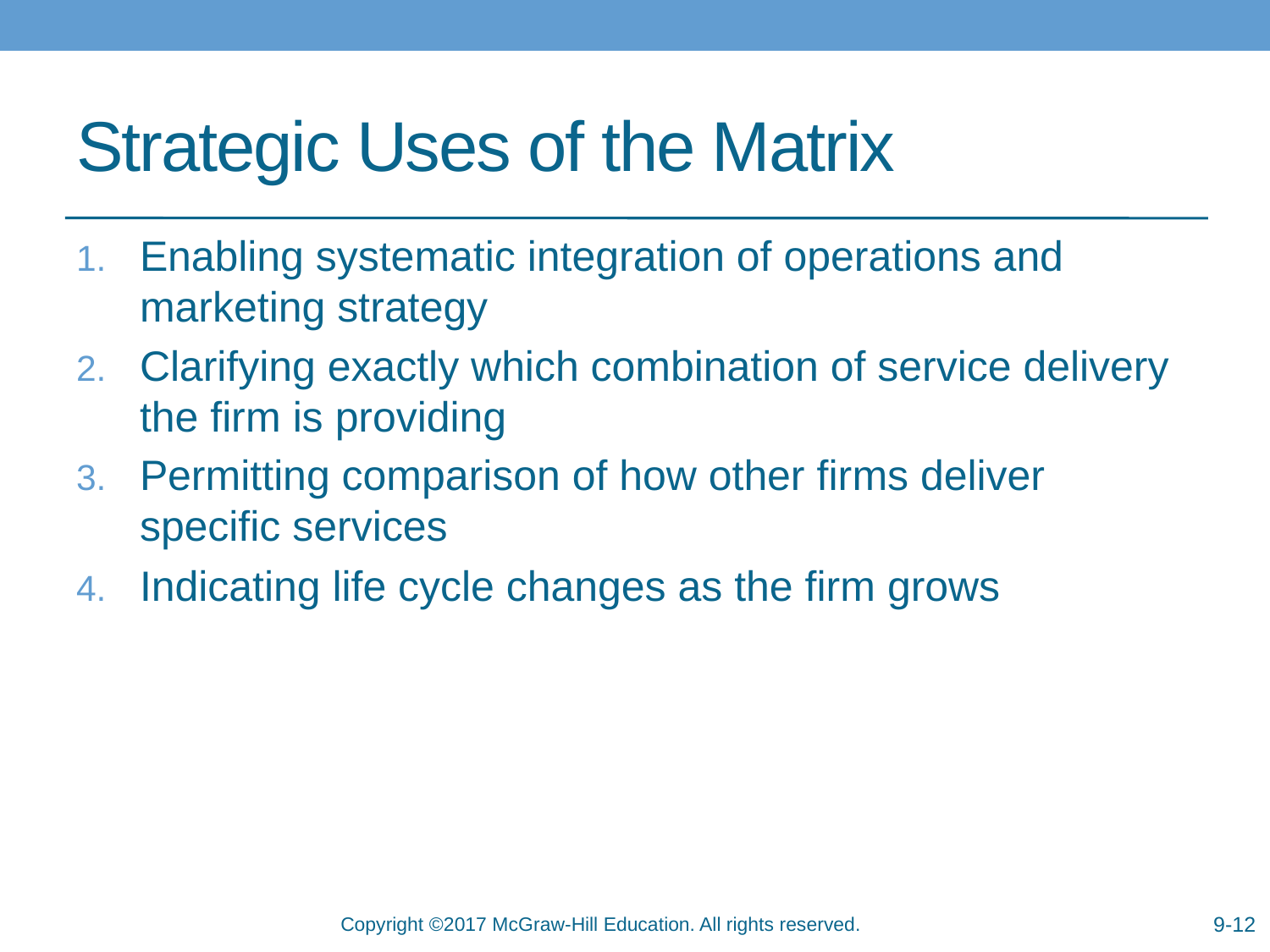

# Strategic Uses of the Matrix
Enabling systematic integration of operations and marketing strategy
Clarifying exactly which combination of service delivery the firm is providing
Permitting comparison of how other firms deliver specific services
Indicating life cycle changes as the firm grows
9-12